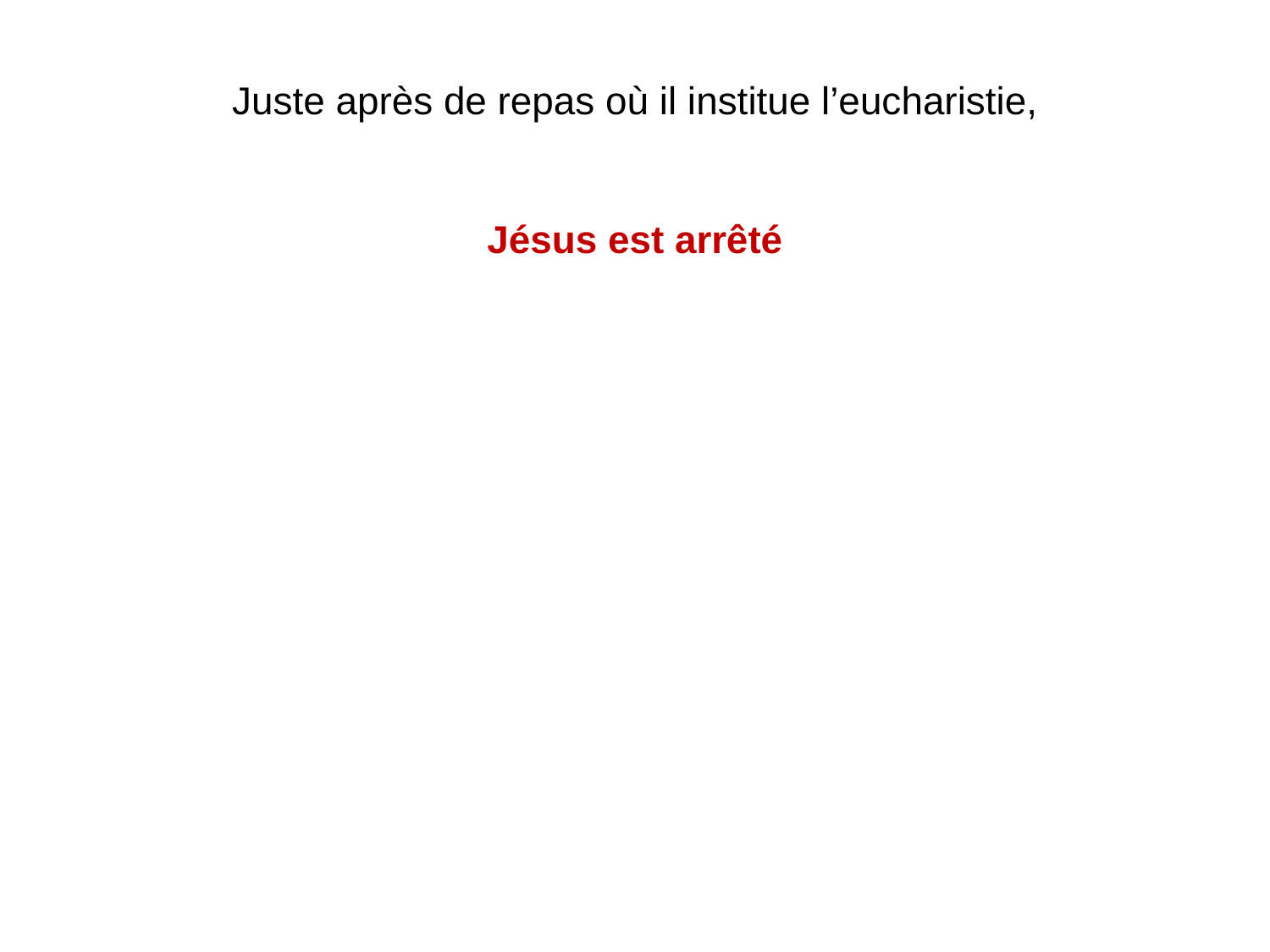

Juste après de repas où il institue l’eucharistie,

Jésus est arrêté